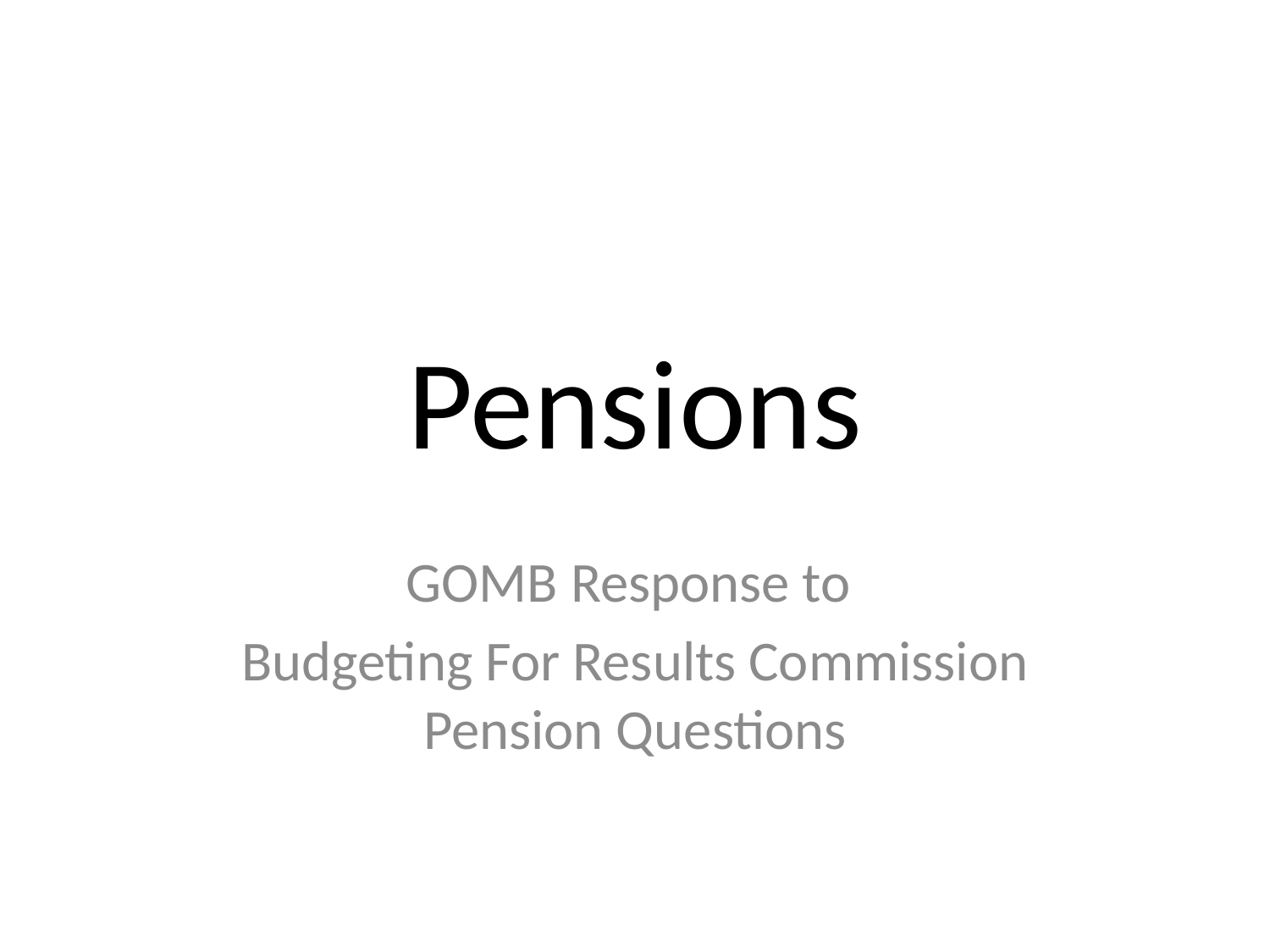

# Pensions
GOMB Response to
Budgeting For Results Commission Pension Questions